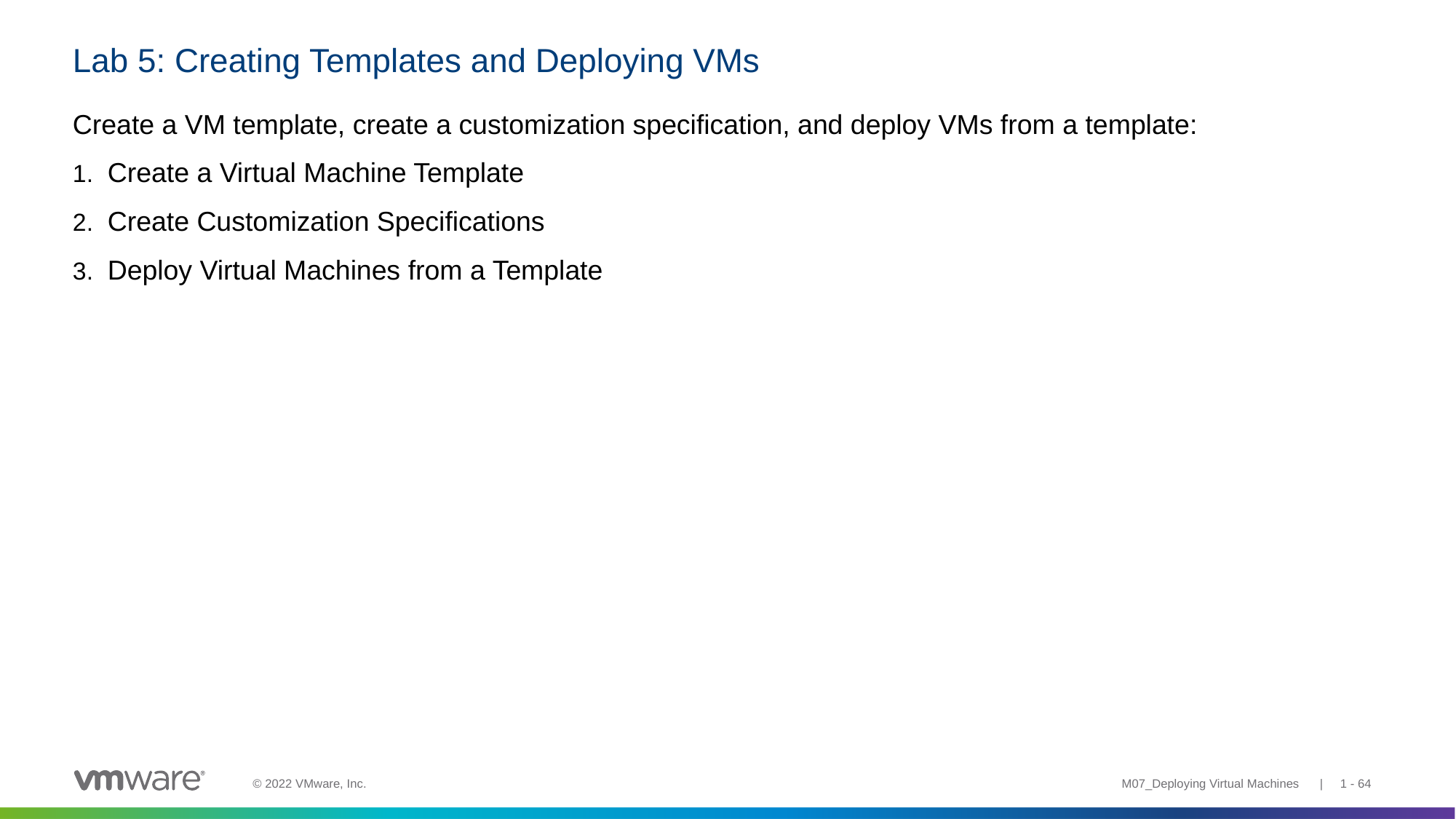

# Lab 5: Creating Templates and Deploying VMs
Create a VM template, create a customization specification, and deploy VMs from a template:
Create a Virtual Machine Template
Create Customization Specifications
Deploy Virtual Machines from a Template
M07_Deploying Virtual Machines      |     1 - 64